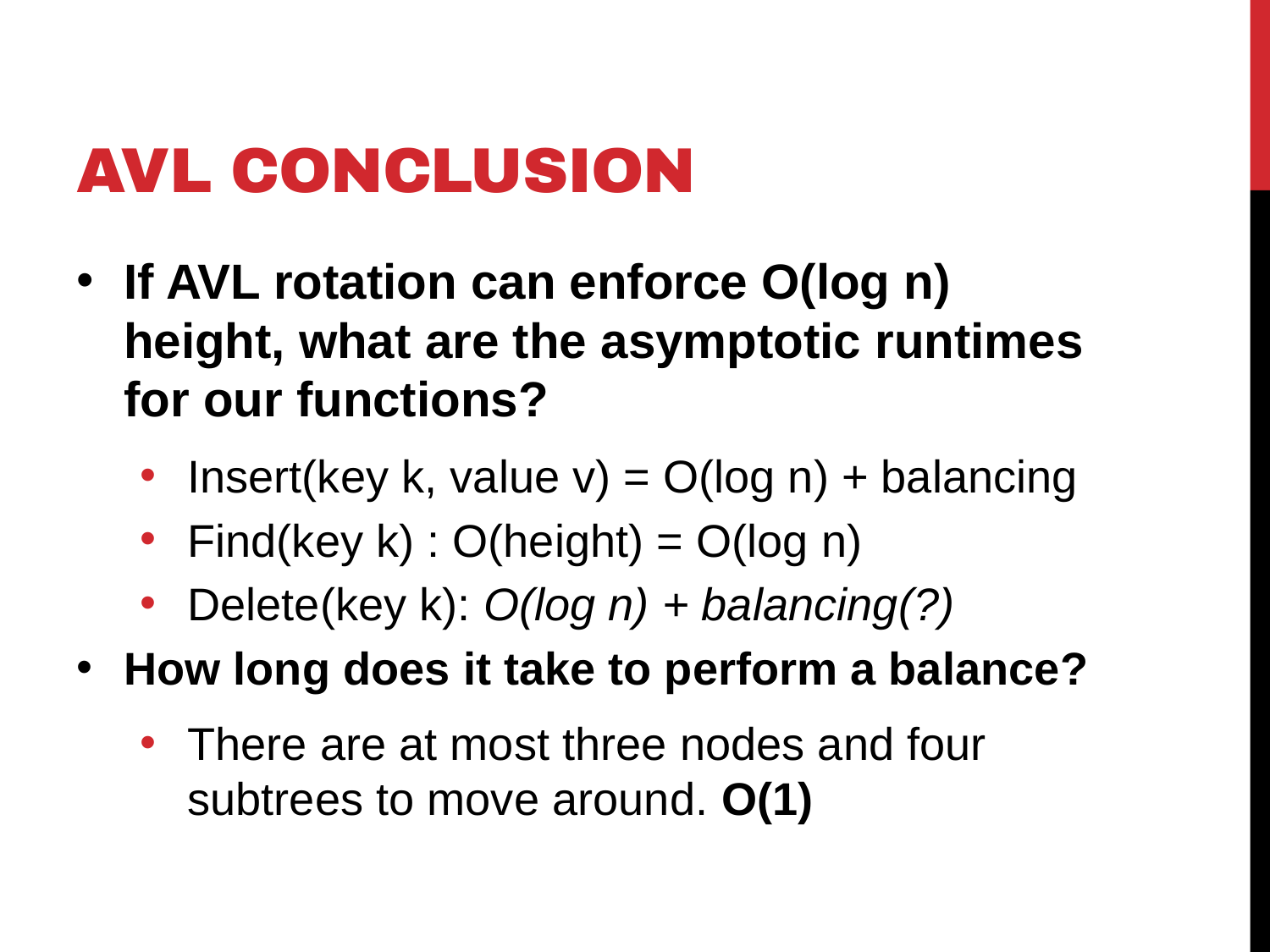

# AVL Conclusion
If AVL rotation can enforce O(log n) height, what are the asymptotic runtimes for our functions?
Insert(key k, value v) = O(log n) + balancing
Find(key k) : O(height) = O(log n)
Delete(key k): O(log n) + balancing(?)
How long does it take to perform a balance?
There are at most three nodes and four subtrees to move around. O(1)